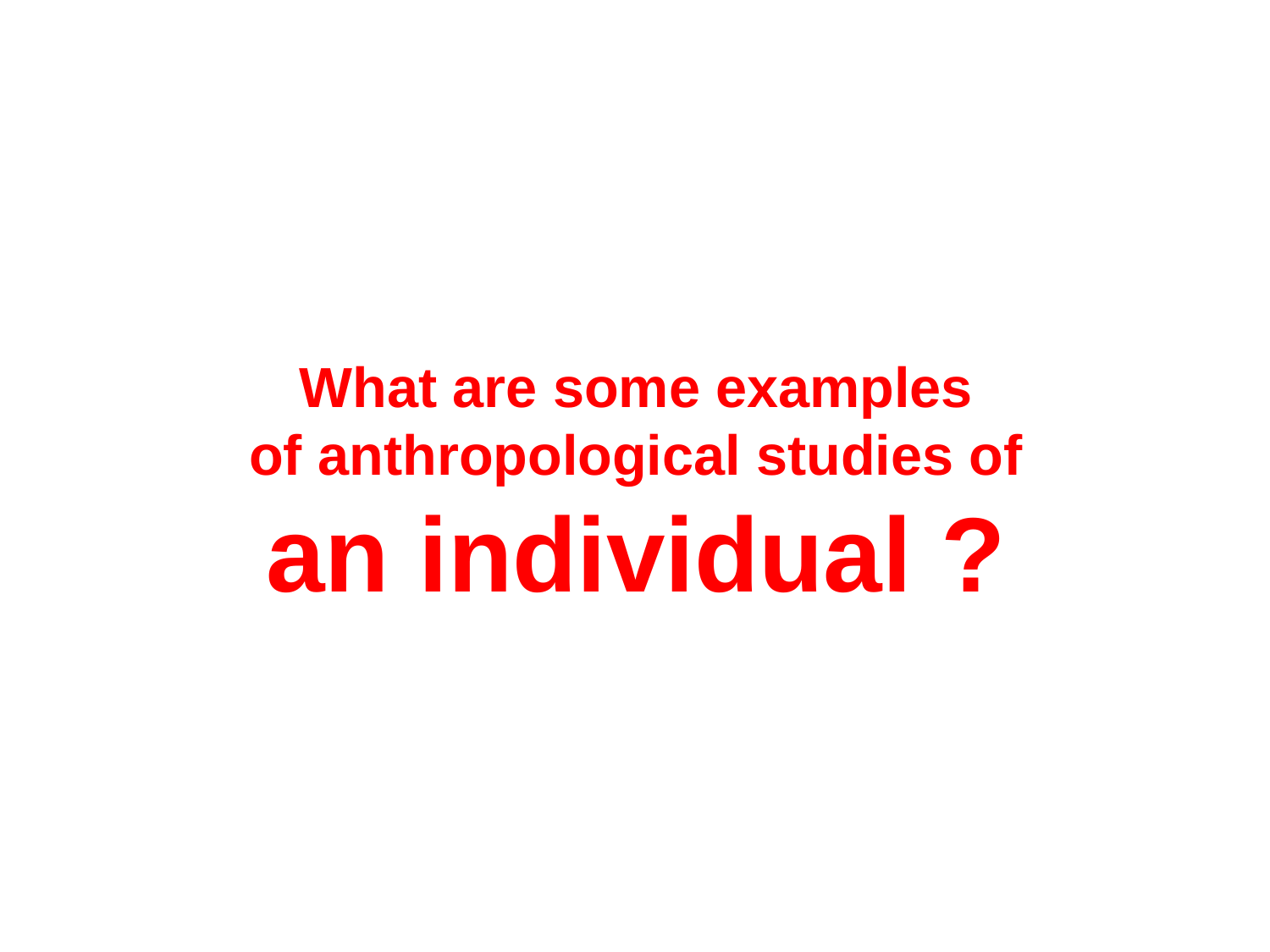

What are some examples
of anthropological studies of
an individual ?